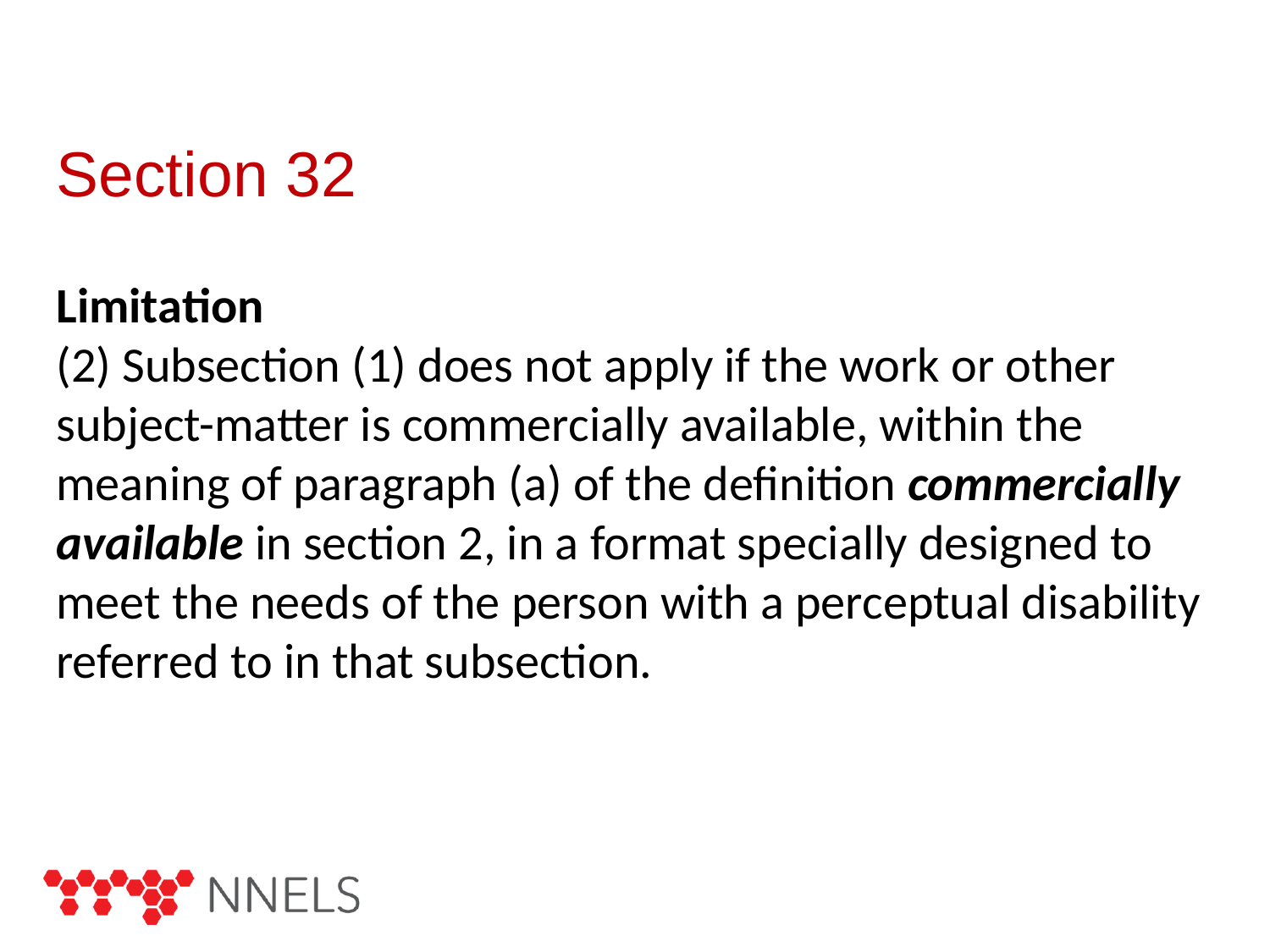

# Section 32

Limitation
(2) Subsection (1) does not apply if the work or other subject-matter is commercially available, within the meaning of paragraph (a) of the definition commercially available in section 2, in a format specially designed to meet the needs of the person with a perceptual disability referred to in that subsection.